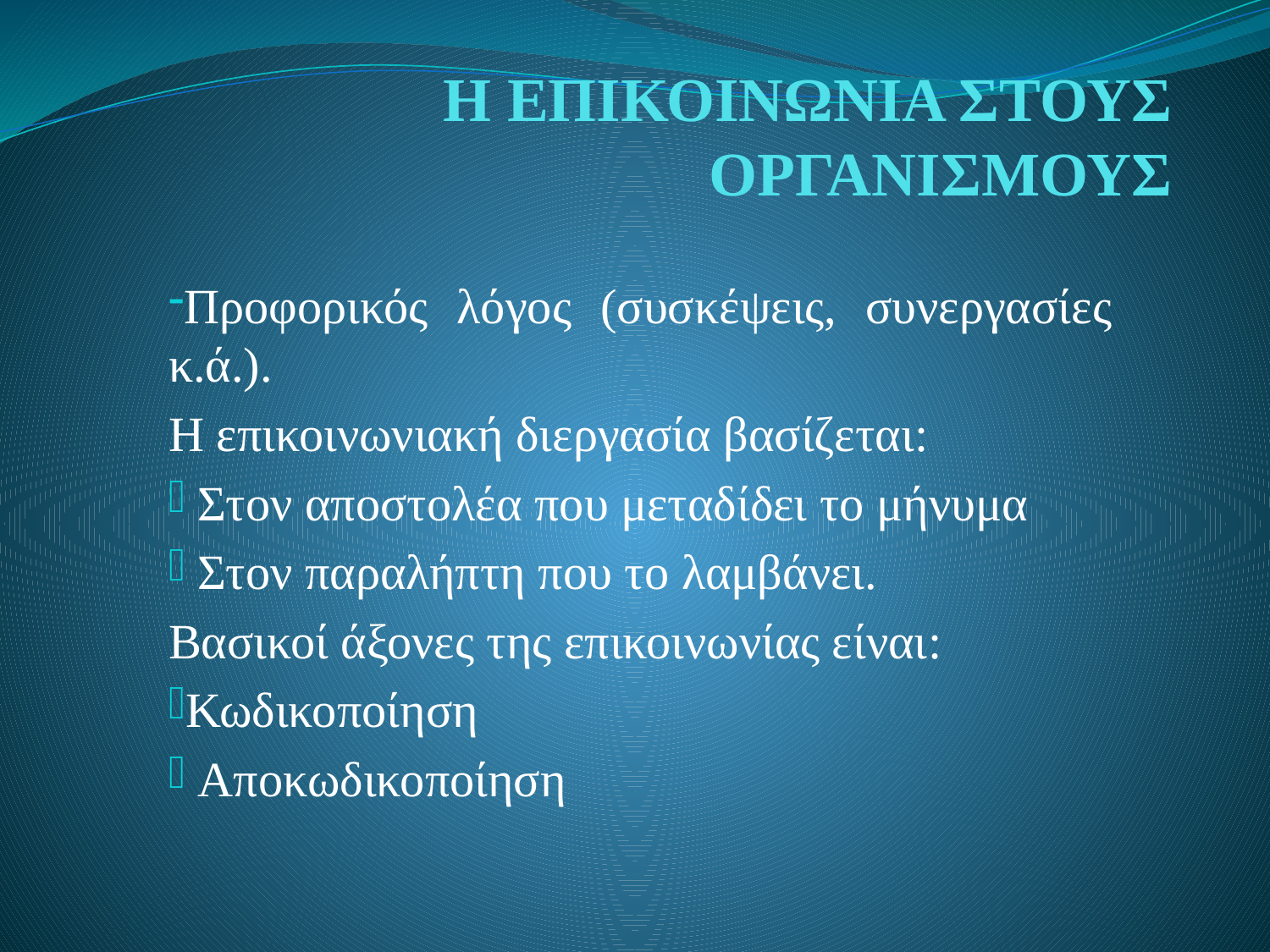

# Η ΕΠΙΚΟΙΝΩΝΙΑ ΣΤΟΥΣ ΟΡΓΑΝΙΣΜΟΥΣ
Προφορικός λόγος (συσκέψεις, συνεργασίες κ.ά.).
Η επικοινωνιακή διεργασία βασίζεται:
 Στον αποστολέα που μεταδίδει το μήνυμα
 Στον παραλήπτη που το λαμβάνει.
Βασικοί άξονες της επικοινωνίας είναι:
Κωδικοποίηση
 Αποκωδικοποίηση